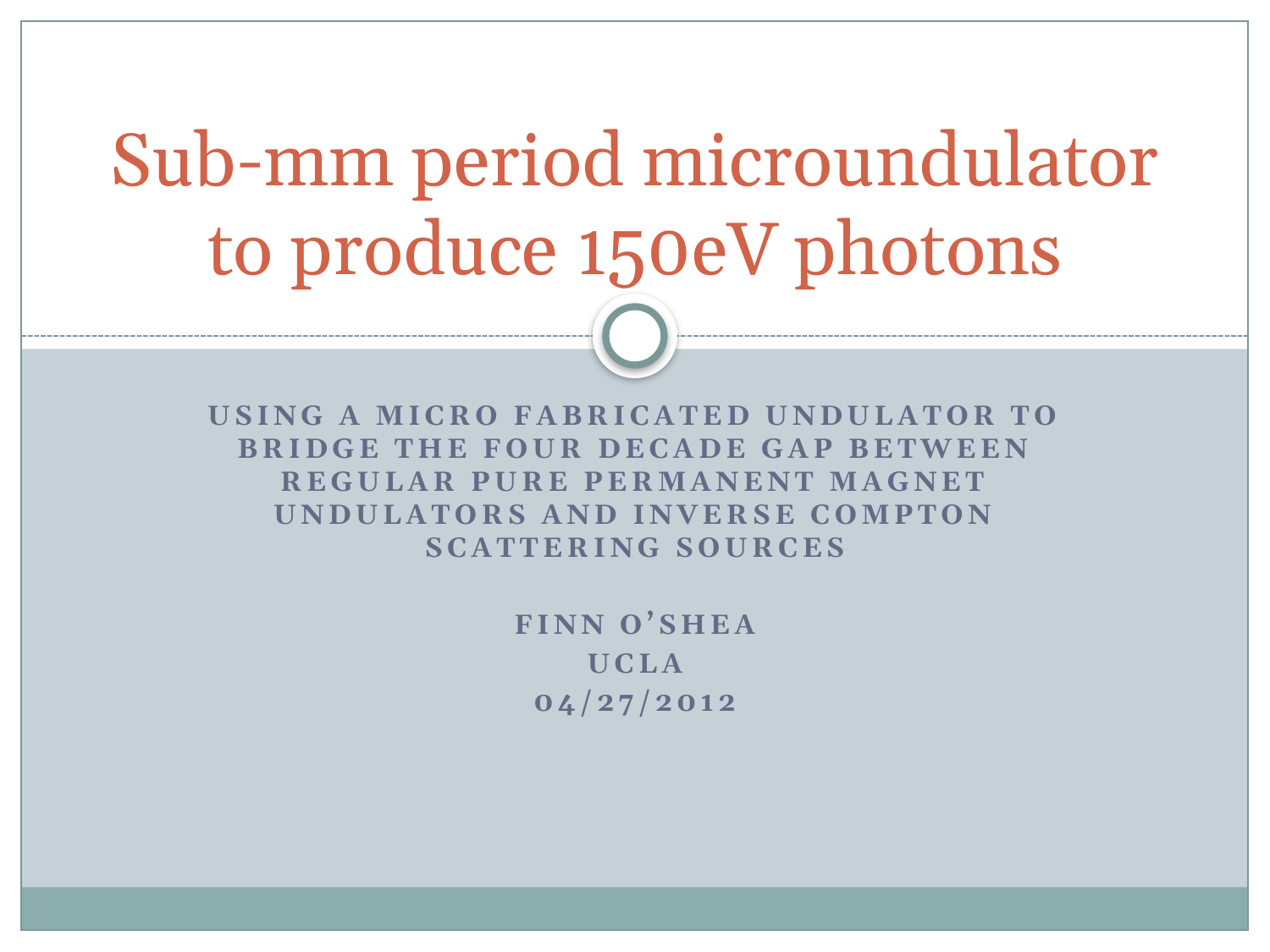

# Sub-mm period microundulator to produce 150eV photons
Using a micro fabricated undulator to bridge the four decade gap between regular pure permanent magnet undulators and inverse Compton scattering sources

Finn O’shea
UCLA
04/27/2012